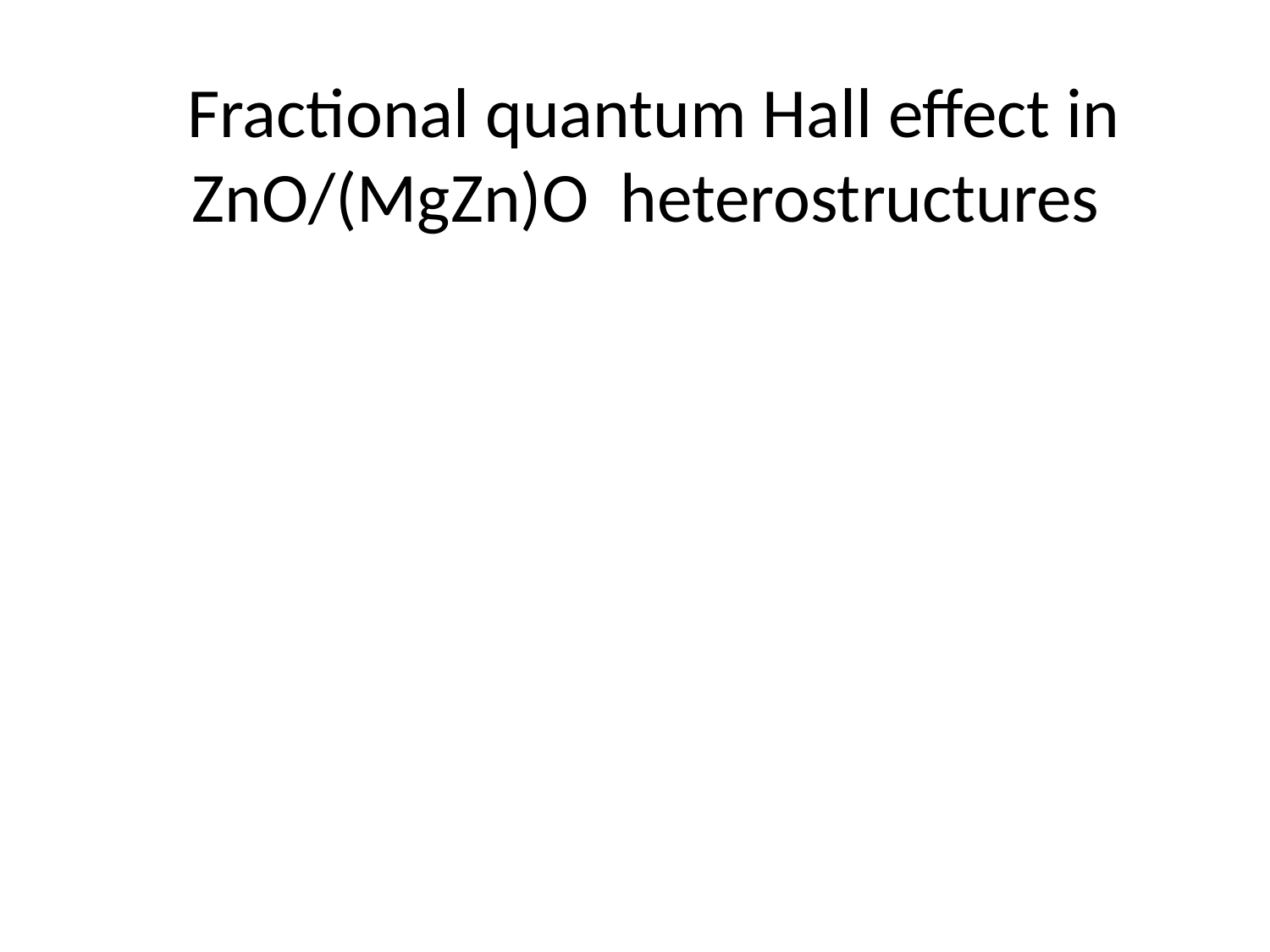

Fractional quantum Hall effect in ZnO/(MgZn)O  heterostructures